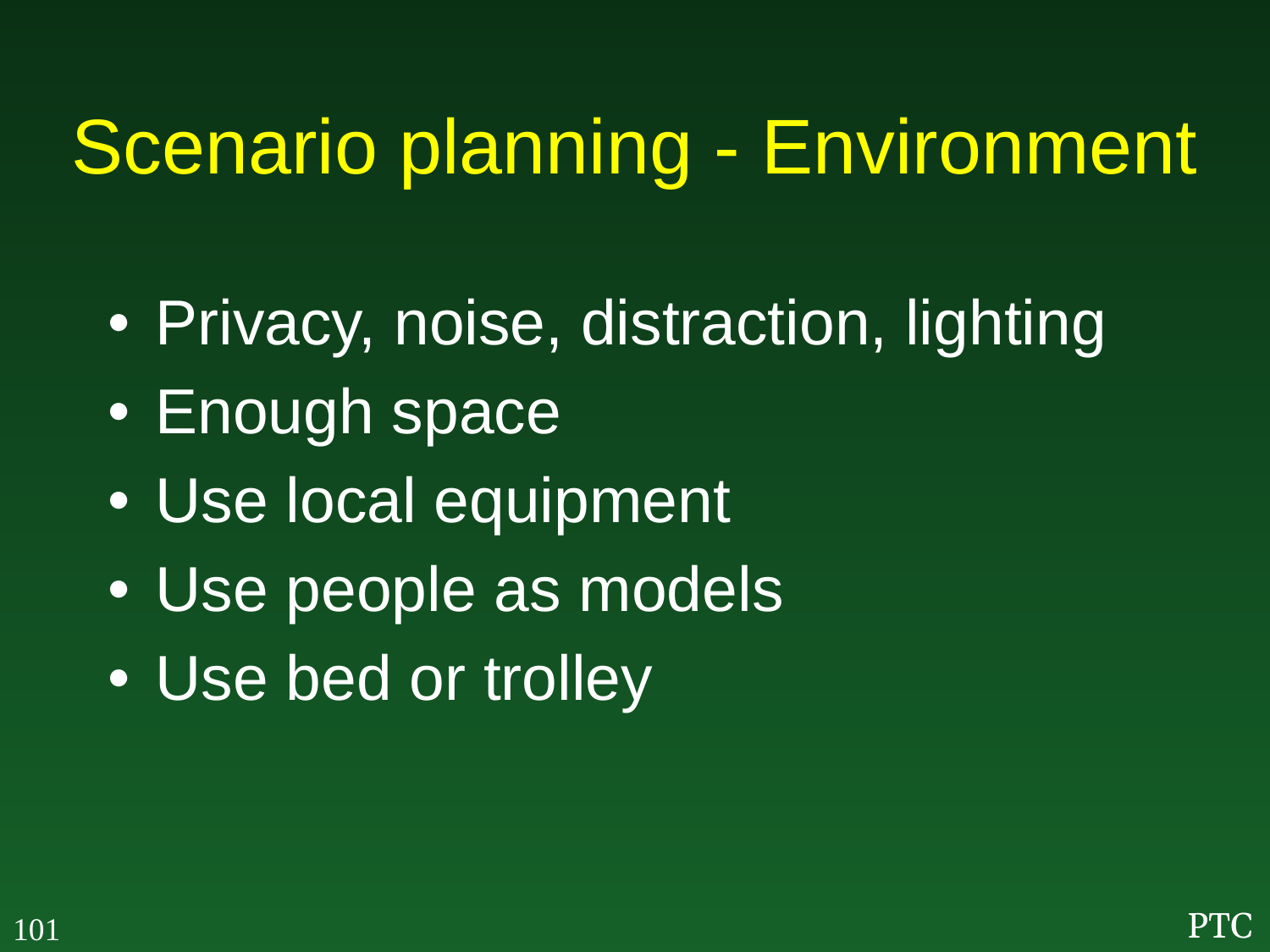

# Scenario planning - Environment
Privacy, noise, distraction, lighting
Enough space
Use local equipment
Use people as models
Use bed or trolley

101